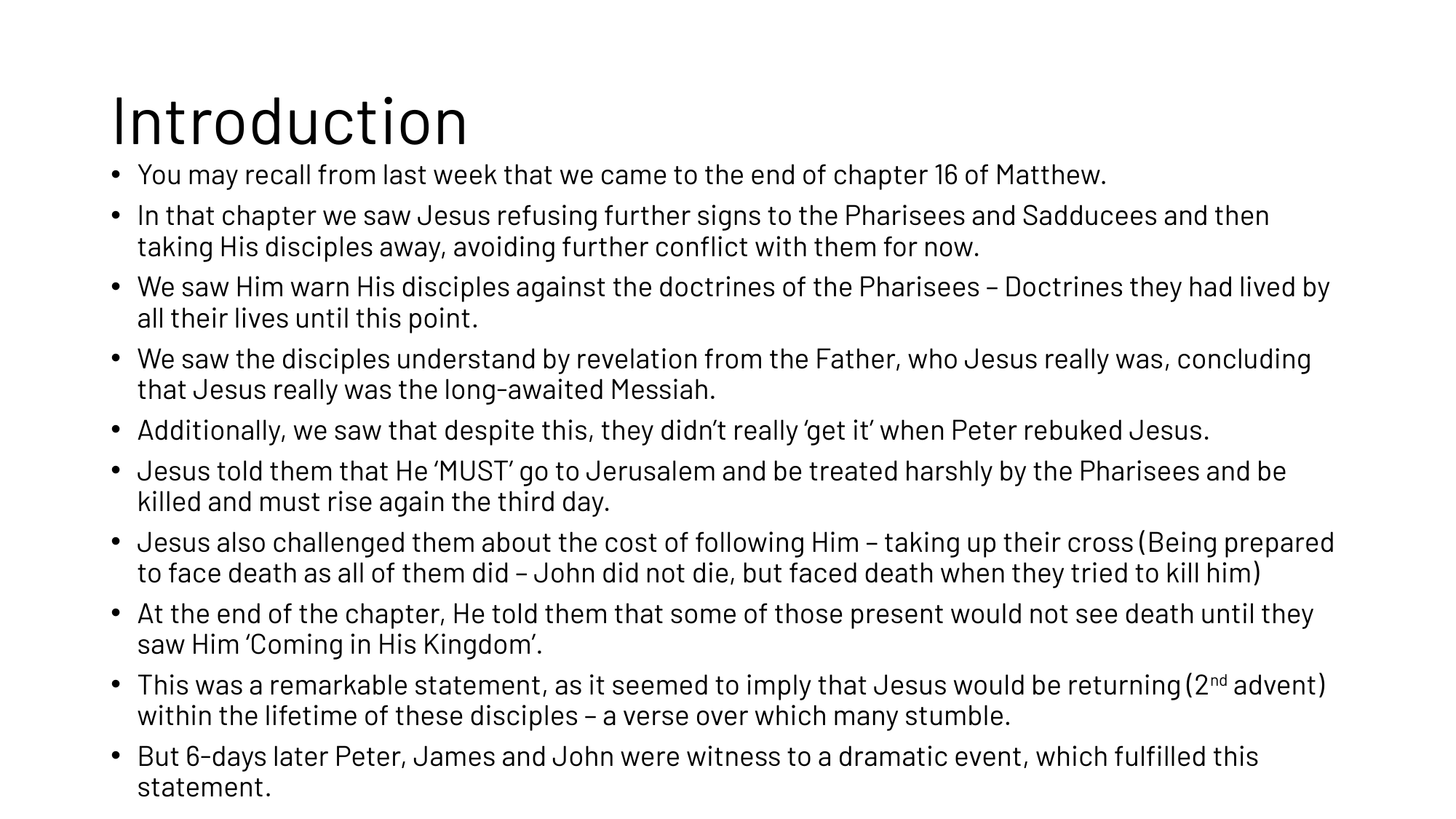

# Introduction
You may recall from last week that we came to the end of chapter 16 of Matthew.
In that chapter we saw Jesus refusing further signs to the Pharisees and Sadducees and then taking His disciples away, avoiding further conflict with them for now.
We saw Him warn His disciples against the doctrines of the Pharisees – Doctrines they had lived by all their lives until this point.
We saw the disciples understand by revelation from the Father, who Jesus really was, concluding that Jesus really was the long-awaited Messiah.
Additionally, we saw that despite this, they didn’t really ‘get it’ when Peter rebuked Jesus.
Jesus told them that He ‘MUST’ go to Jerusalem and be treated harshly by the Pharisees and be killed and must rise again the third day.
Jesus also challenged them about the cost of following Him – taking up their cross (Being prepared to face death as all of them did – John did not die, but faced death when they tried to kill him)
At the end of the chapter, He told them that some of those present would not see death until they saw Him ‘Coming in His Kingdom’.
This was a remarkable statement, as it seemed to imply that Jesus would be returning (2nd advent) within the lifetime of these disciples – a verse over which many stumble.
But 6-days later Peter, James and John were witness to a dramatic event, which fulfilled this statement.